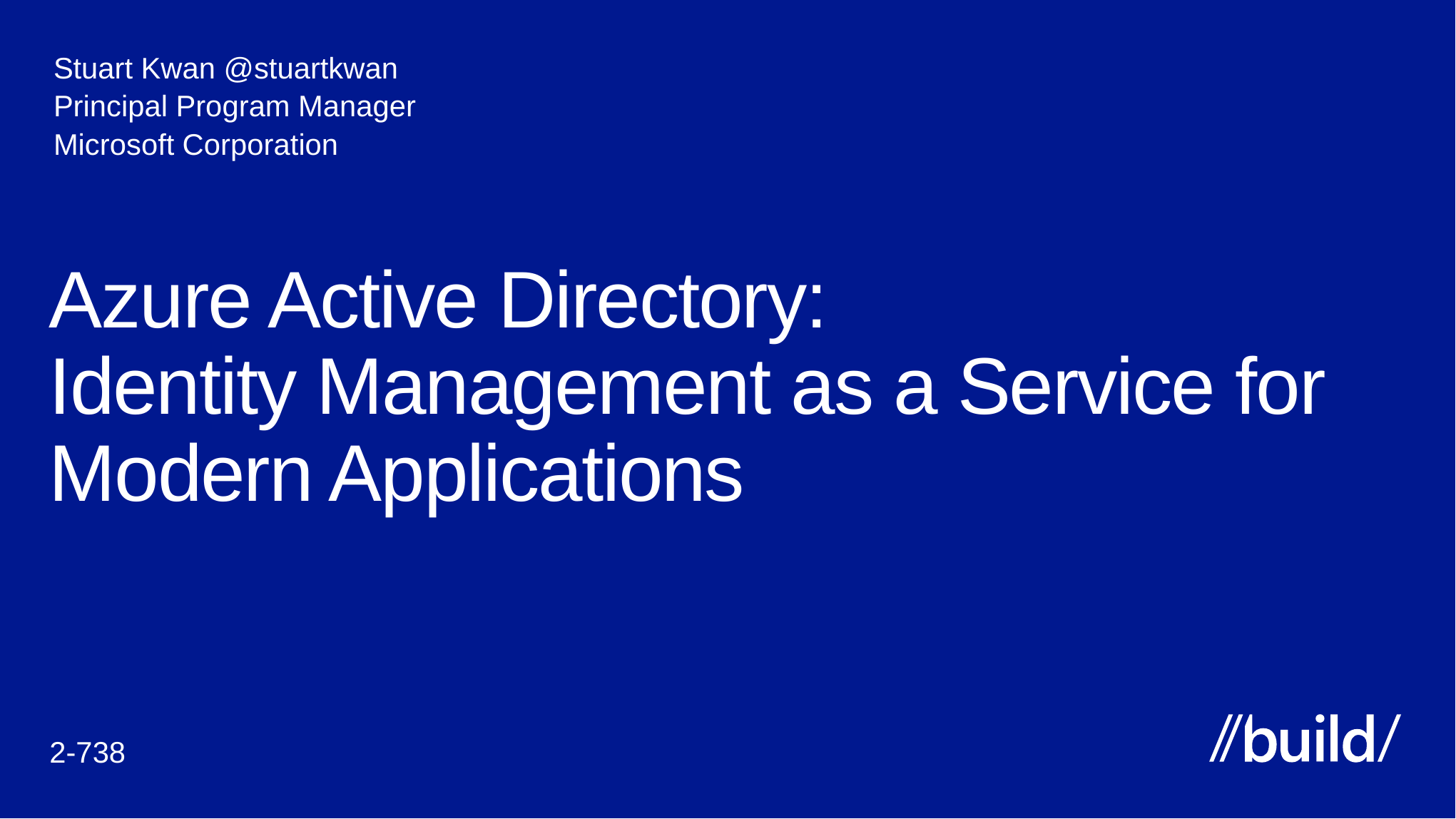

Stuart Kwan @stuartkwan
Principal Program Manager
Microsoft Corporation
# Azure Active Directory: Identity Management as a Service for Modern Applications
2-738